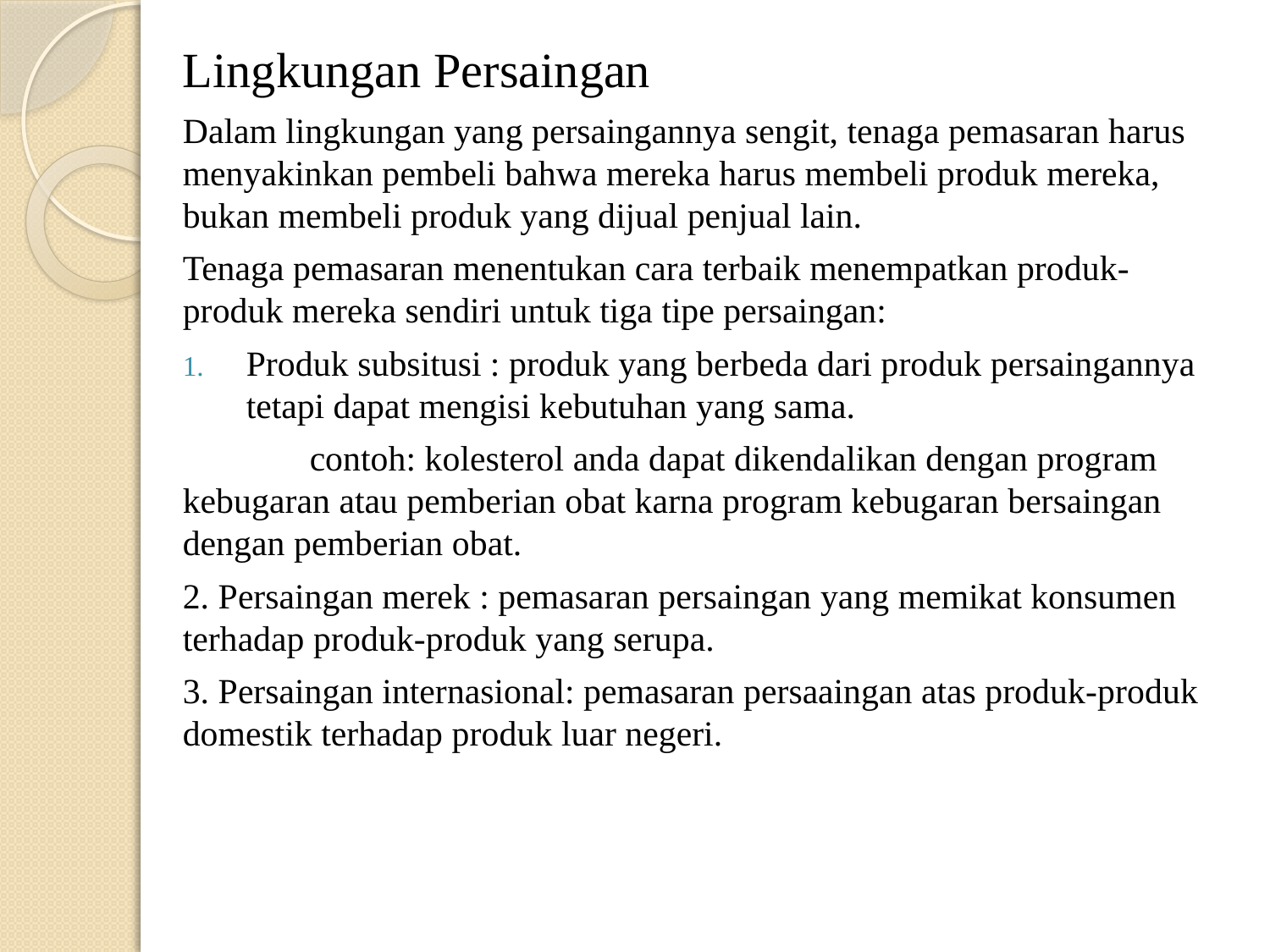

Lingkungan Persaingan
Dalam lingkungan yang persaingannya sengit, tenaga pemasaran harus menyakinkan pembeli bahwa mereka harus membeli produk mereka, bukan membeli produk yang dijual penjual lain.
Tenaga pemasaran menentukan cara terbaik menempatkan produk-produk mereka sendiri untuk tiga tipe persaingan:
Produk subsitusi : produk yang berbeda dari produk persaingannya tetapi dapat mengisi kebutuhan yang sama.
	contoh: kolesterol anda dapat dikendalikan dengan program kebugaran atau pemberian obat karna program kebugaran bersaingan dengan pemberian obat.
2. Persaingan merek : pemasaran persaingan yang memikat konsumen terhadap produk-produk yang serupa.
3. Persaingan internasional: pemasaran persaaingan atas produk-produk domestik terhadap produk luar negeri.